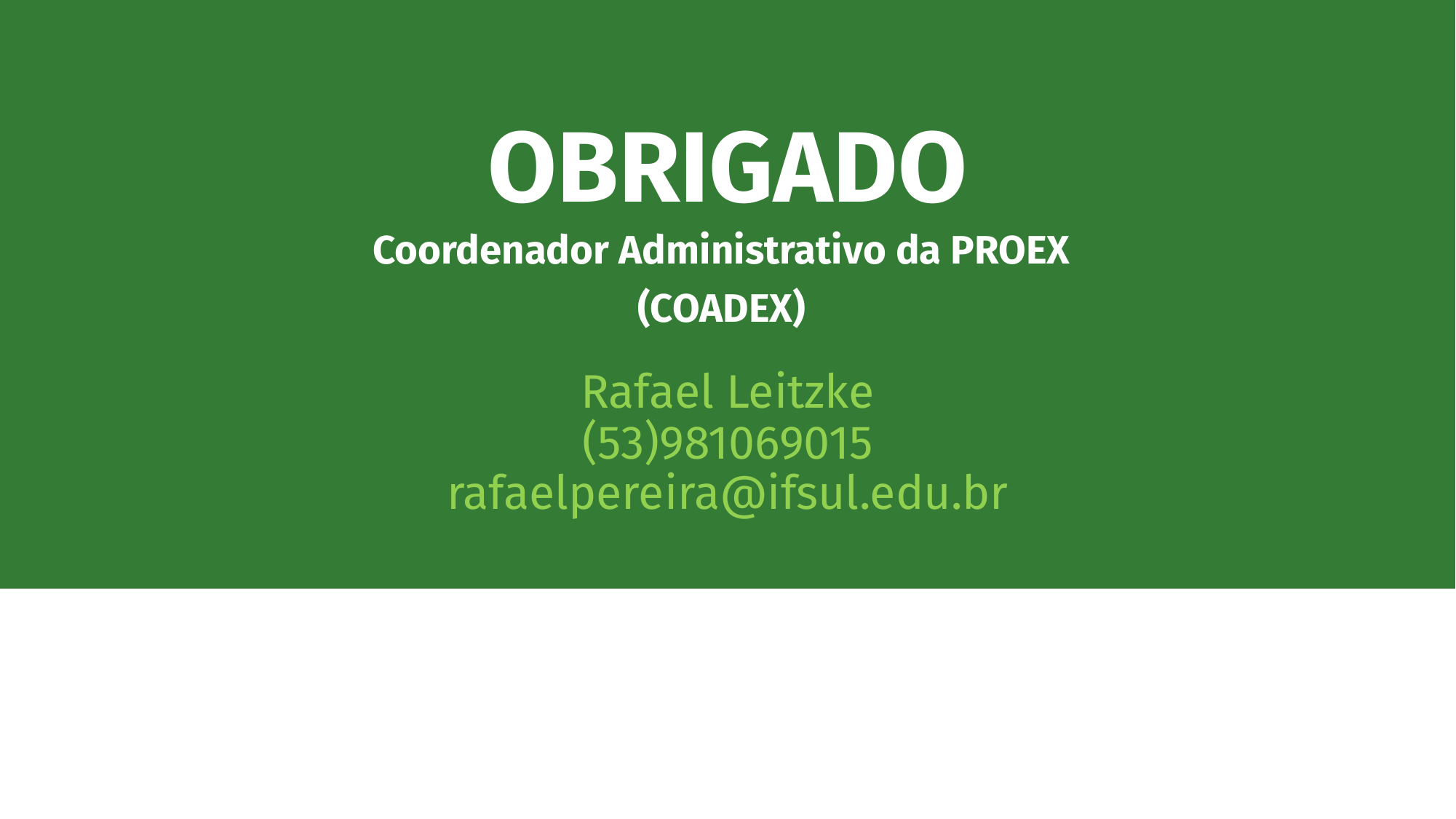

# OBRIGADO Rafael Leitzke (53)981069015 rafaelpereira@ifsul.edu.br

Coordenador Administrativo da PROEX
(COADEX)